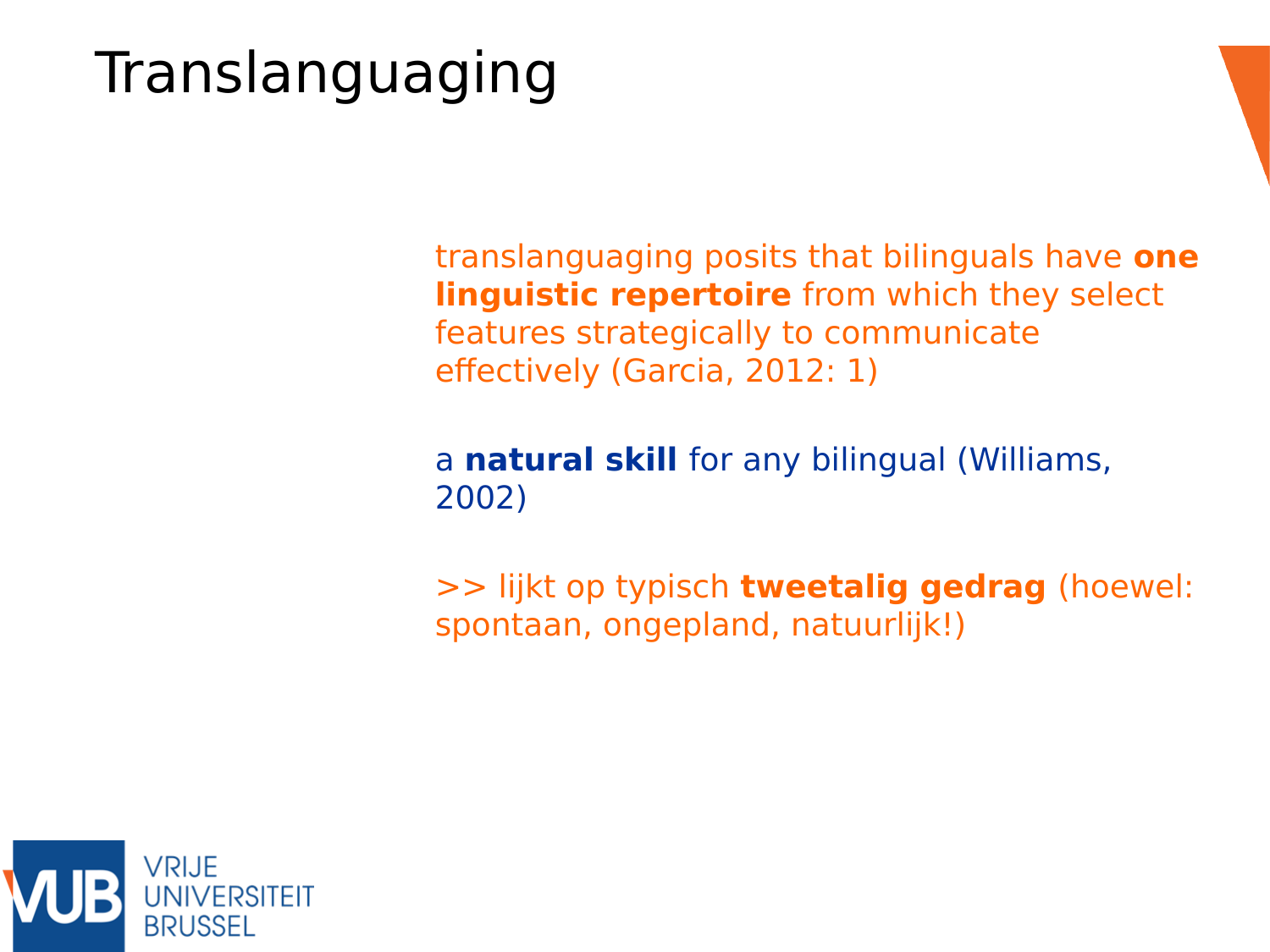

Translanguaging
translanguaging posits that bilinguals have one linguistic repertoire from which they select features strategically to communicate effectively (Garcia, 2012: 1)

a natural skill for any bilingual (Williams, 2002)

>> lijkt op typisch tweetalig gedrag (hoewel: spontaan, ongepland, natuurlijk!)